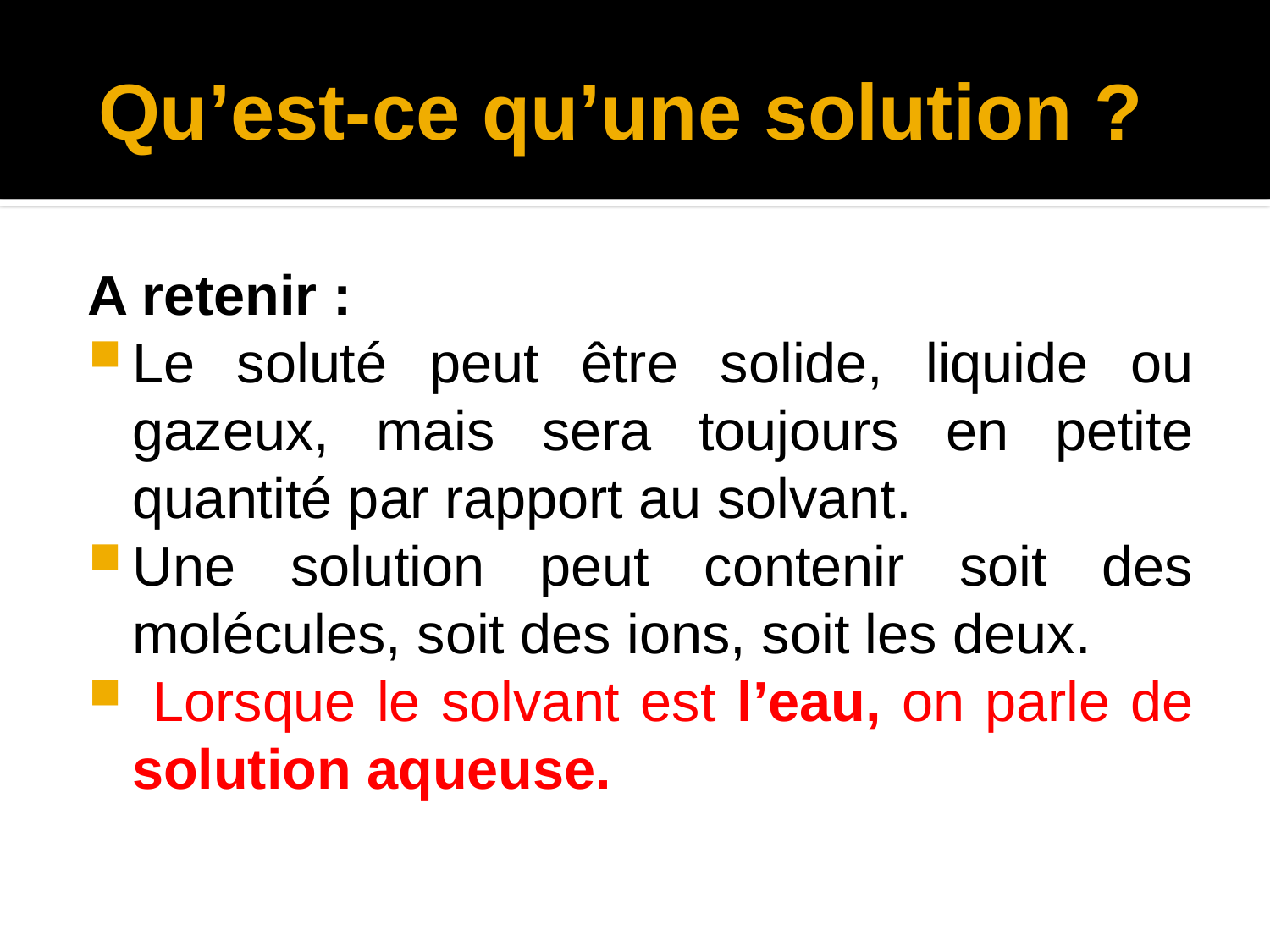

# Qu’est-ce qu’une solution ?
A retenir :
Le soluté peut être solide, liquide ou gazeux, mais sera toujours en petite quantité par rapport au solvant.
Une solution peut contenir soit des molécules, soit des ions, soit les deux.
 Lorsque le solvant est l’eau, on parle de solution aqueuse.